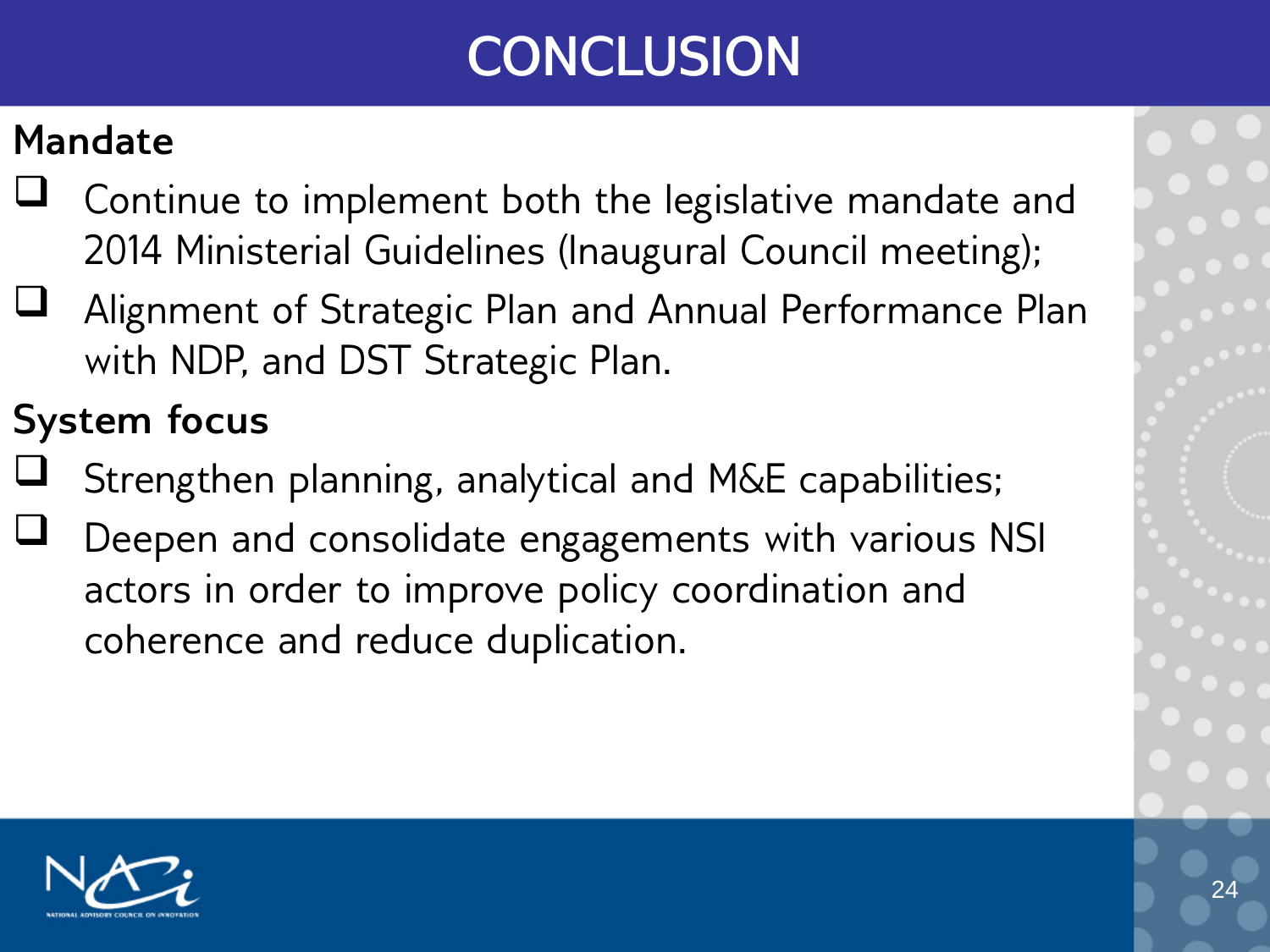

# CONCLUSION
Mandate
Continue to implement both the legislative mandate and 2014 Ministerial Guidelines (Inaugural Council meeting);
Alignment of Strategic Plan and Annual Performance Plan with NDP, and DST Strategic Plan.
System focus
Strengthen planning, analytical and M&E capabilities;
Deepen and consolidate engagements with various NSI actors in order to improve policy coordination and coherence and reduce duplication.

24